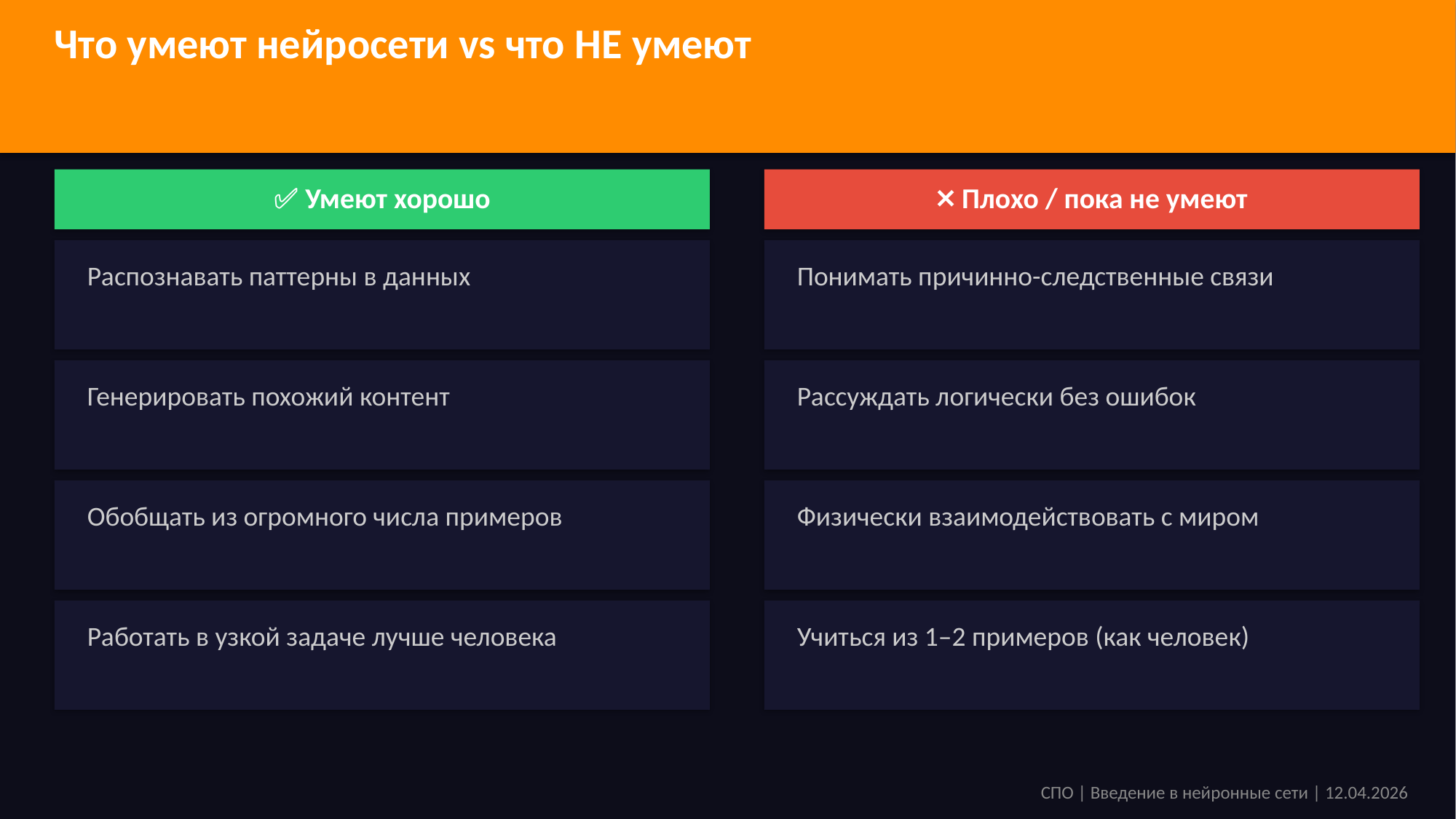

Что умеют нейросети vs что НЕ умеют

✅ Умеют хорошо
❌ Плохо / пока не умеют

Распознавать паттерны в данных
Понимать причинно-следственные связи

Генерировать похожий контент
Рассуждать логически без ошибок

Обобщать из огромного числа примеров
Физически взаимодействовать с миром

Работать в узкой задаче лучше человека
Учиться из 1–2 примеров (как человек)
СПО | Введение в нейронные сети | 12.04.2026